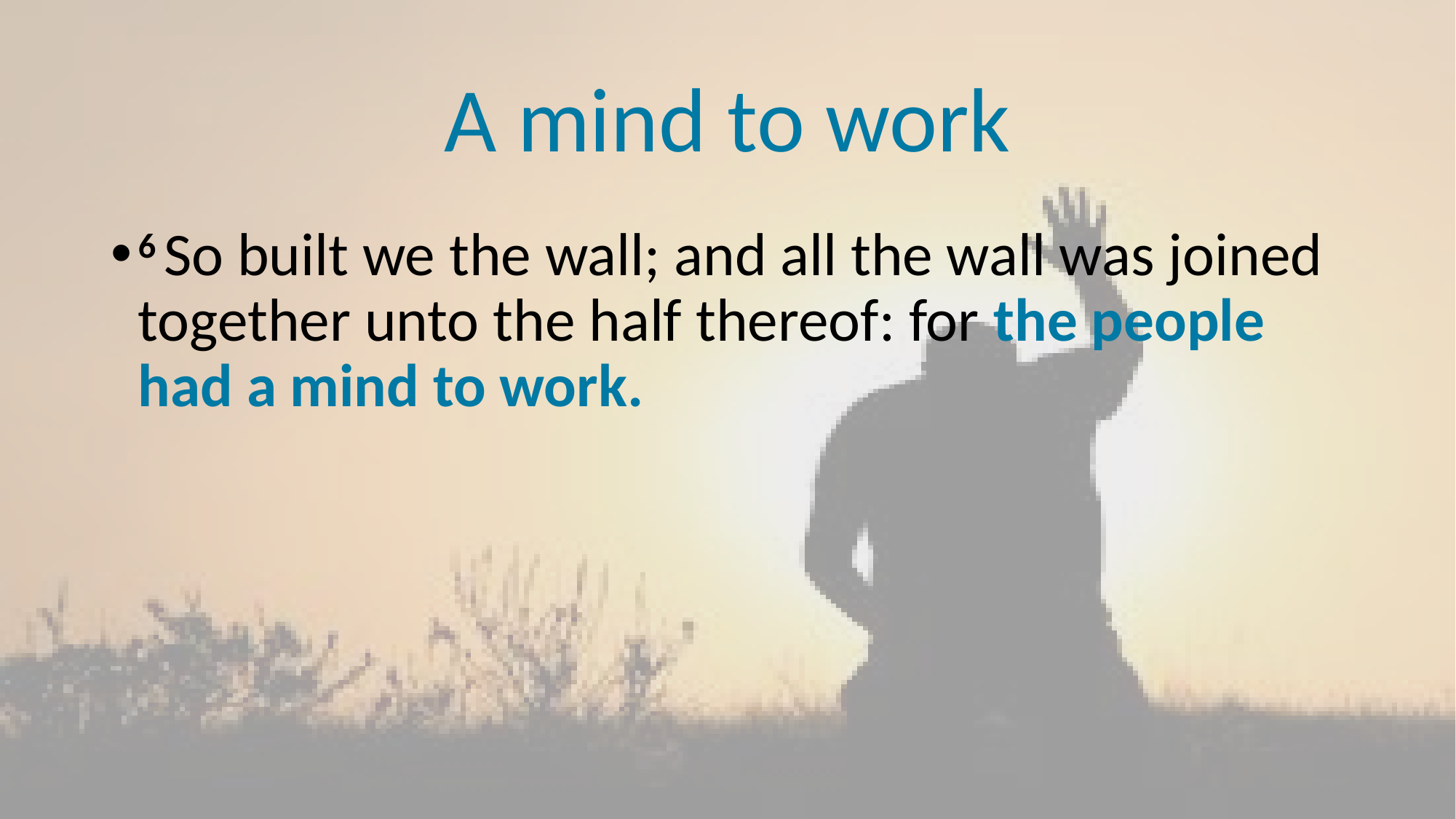

# A mind to work
6 So built we the wall; and all the wall was joined together unto the half thereof: for the people had a mind to work.